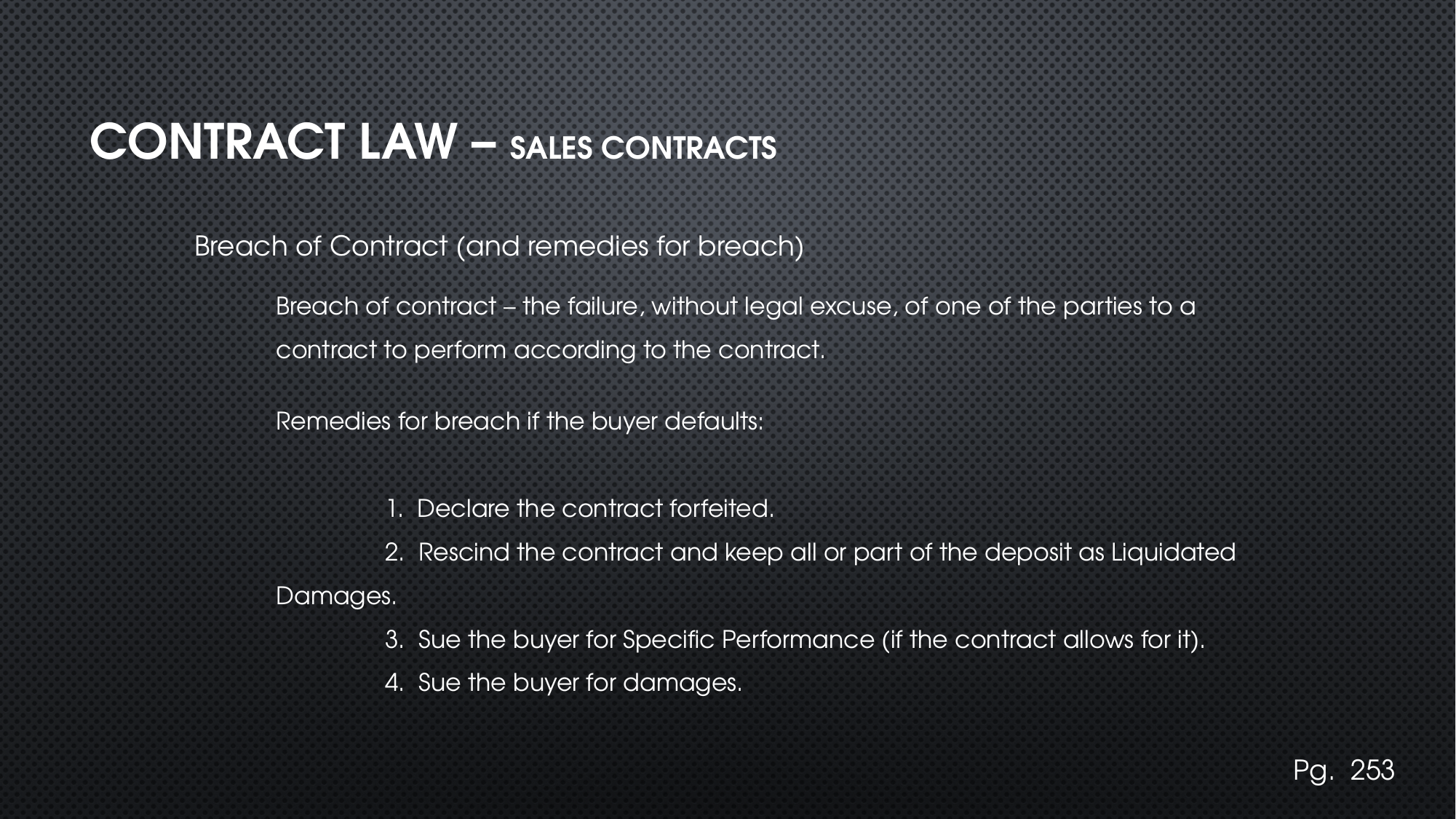

# Contract Law – Sales Contracts
Breach of Contract (and remedies for breach)
Breach of contract – the failure, without legal excuse, of one of the parties to a contract to perform according to the contract.
Remedies for breach if the buyer defaults:

	1.  Declare the contract forfeited.
	2.  Rescind the contract and keep all or part of the deposit as Liquidated Damages.
	3.  Sue the buyer for Specific Performance (if the contract allows for it).
	4.  Sue the buyer for damages.
Pg.  253